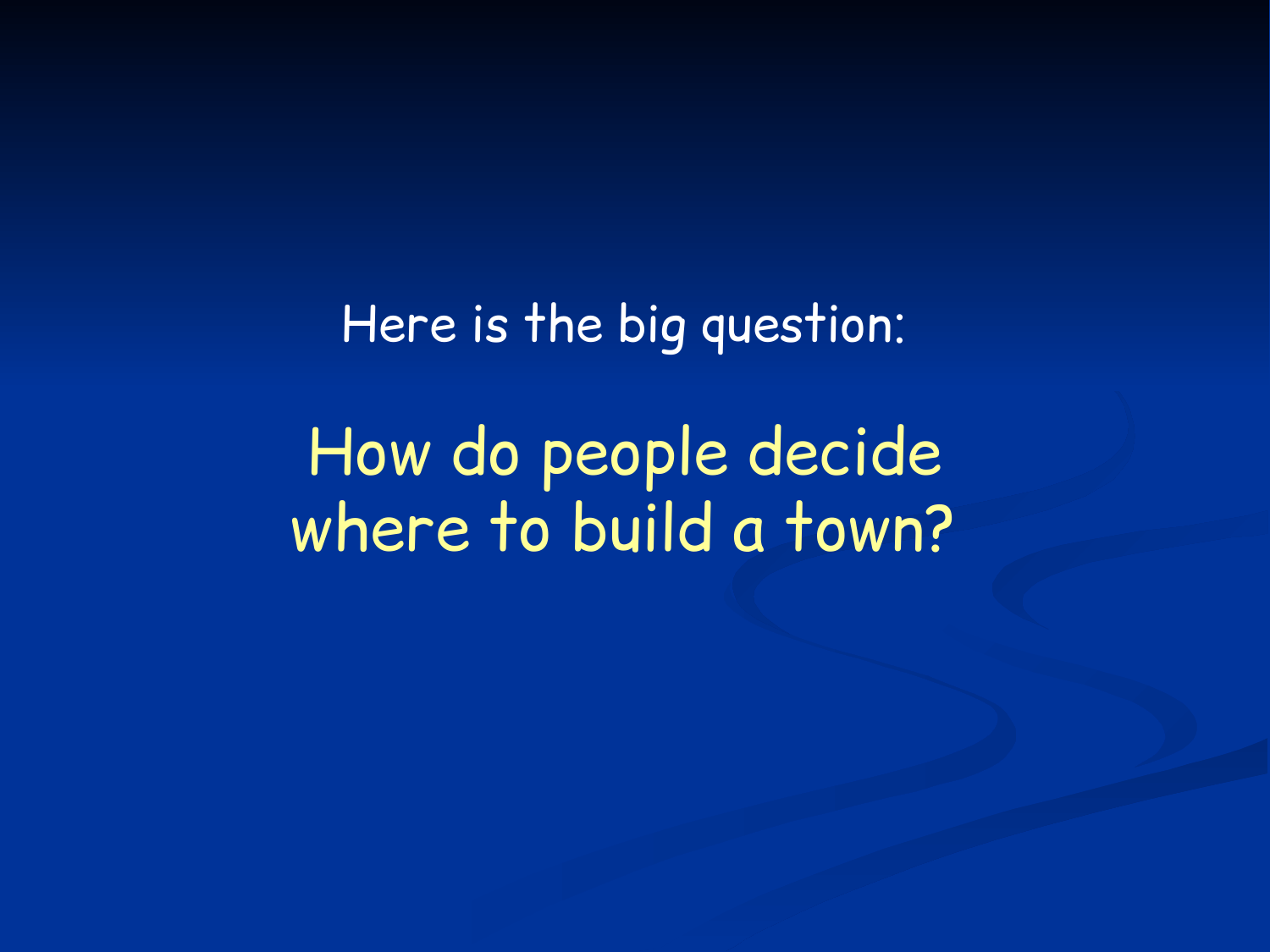

Here is the big question:

How do people decide
where to build a town?